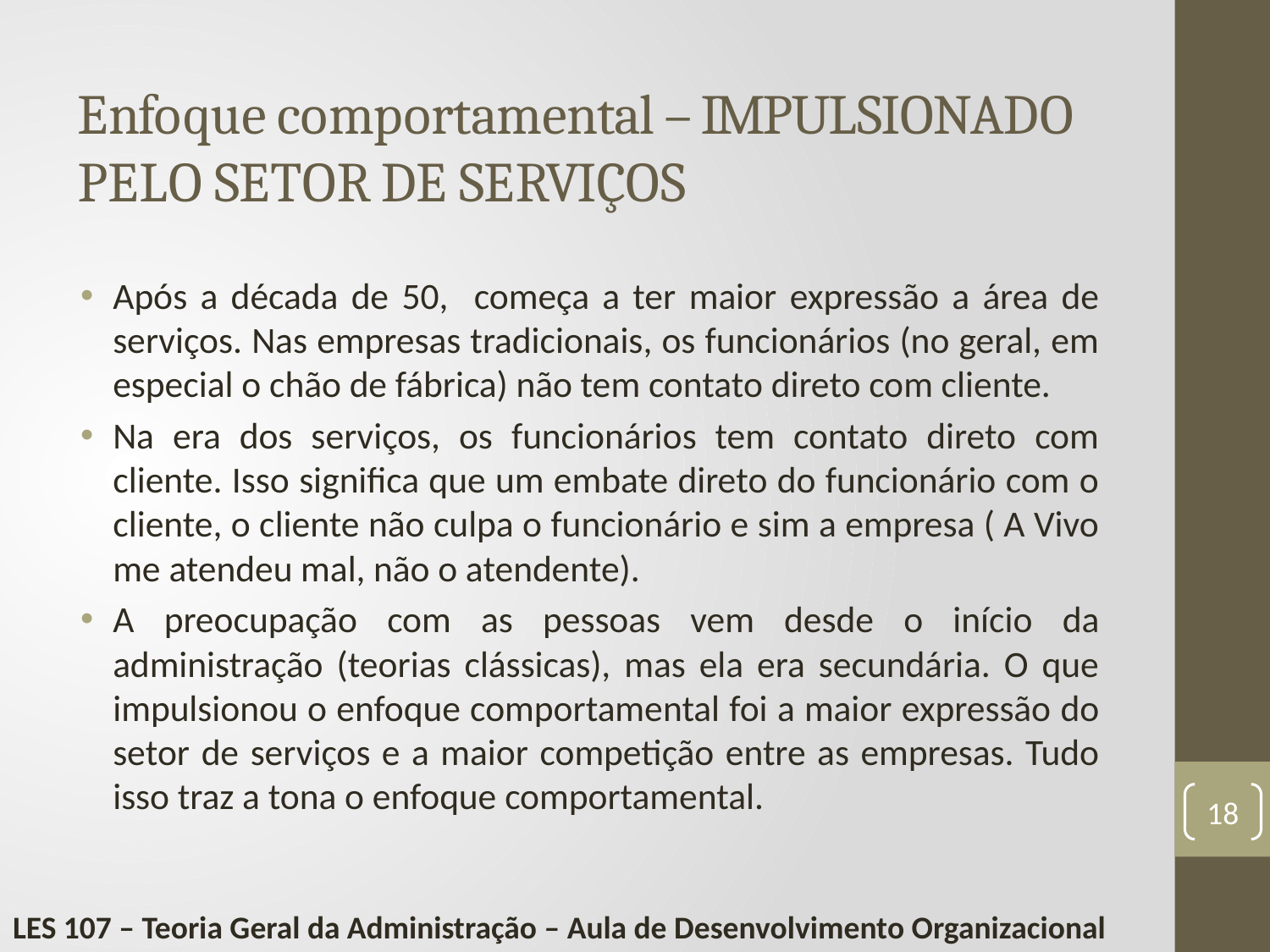

# Enfoque comportamental – IMPULSIONADO PELO SETOR DE SERVIÇOS
Após a década de 50,  começa a ter maior expressão a área de serviços. Nas empresas tradicionais, os funcionários (no geral, em especial o chão de fábrica) não tem contato direto com cliente.
Na era dos serviços, os funcionários tem contato direto com cliente. Isso significa que um embate direto do funcionário com o cliente, o cliente não culpa o funcionário e sim a empresa ( A Vivo me atendeu mal, não o atendente).
A preocupação com as pessoas vem desde o início da administração (teorias clássicas), mas ela era secundária. O que impulsionou o enfoque comportamental foi a maior expressão do setor de serviços e a maior competição entre as empresas. Tudo isso traz a tona o enfoque comportamental.
18